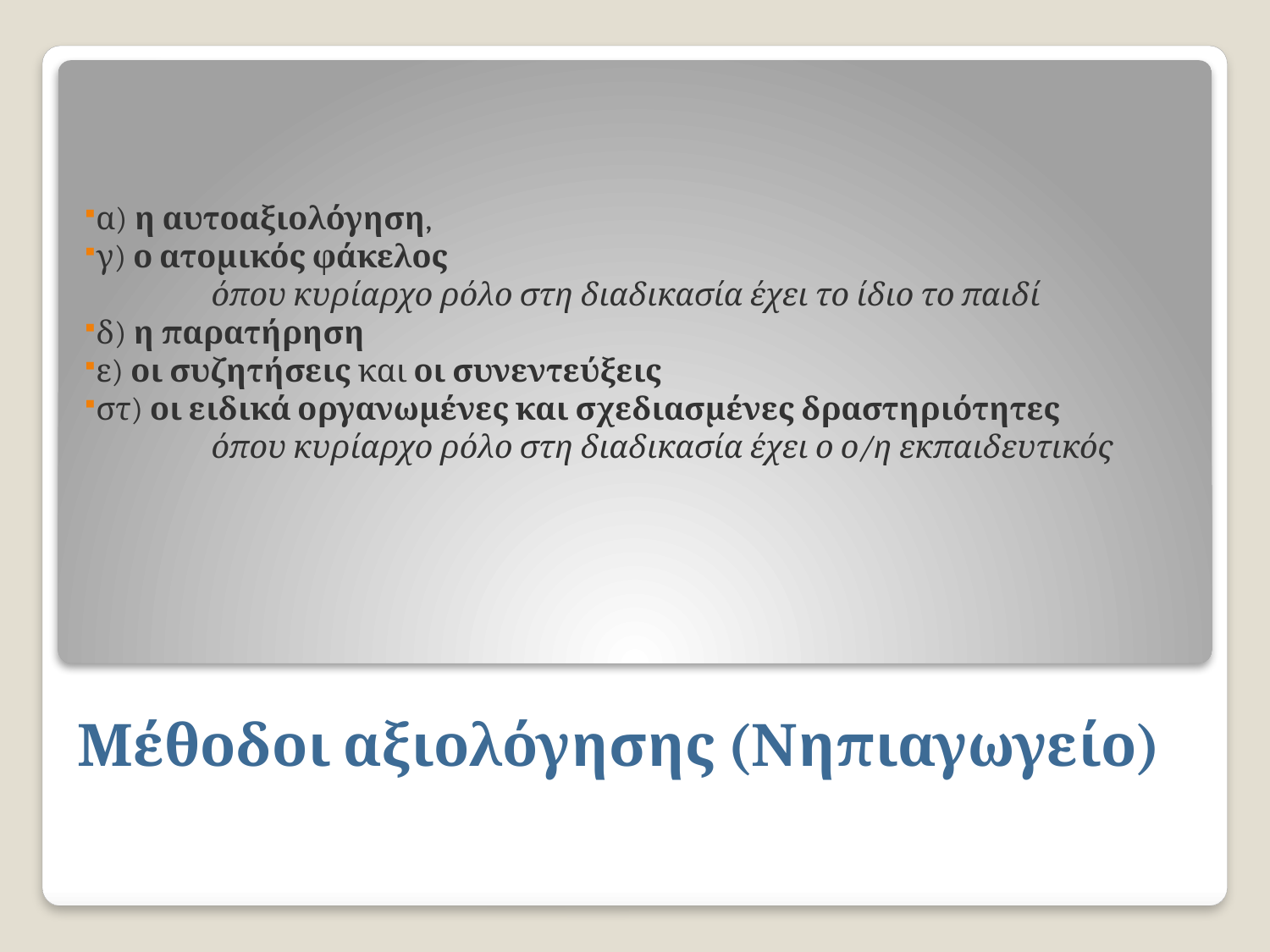

α) η αυτοαξιολόγηση,
γ) ο ατομικός φάκελος
	όπου κυρίαρχο ρόλο στη διαδικασία έχει το ίδιο το παιδί
δ) η παρατήρηση
ε) οι συζητήσεις και οι συνεντεύξεις
στ) οι ειδικά οργανωμένες και σχεδιασμένες δραστηριότητες
	όπου κυρίαρχο ρόλο στη διαδικασία έχει ο ο/η εκπαιδευτικός

# Μέθοδοι αξιολόγησης (Νηπιαγωγείο)